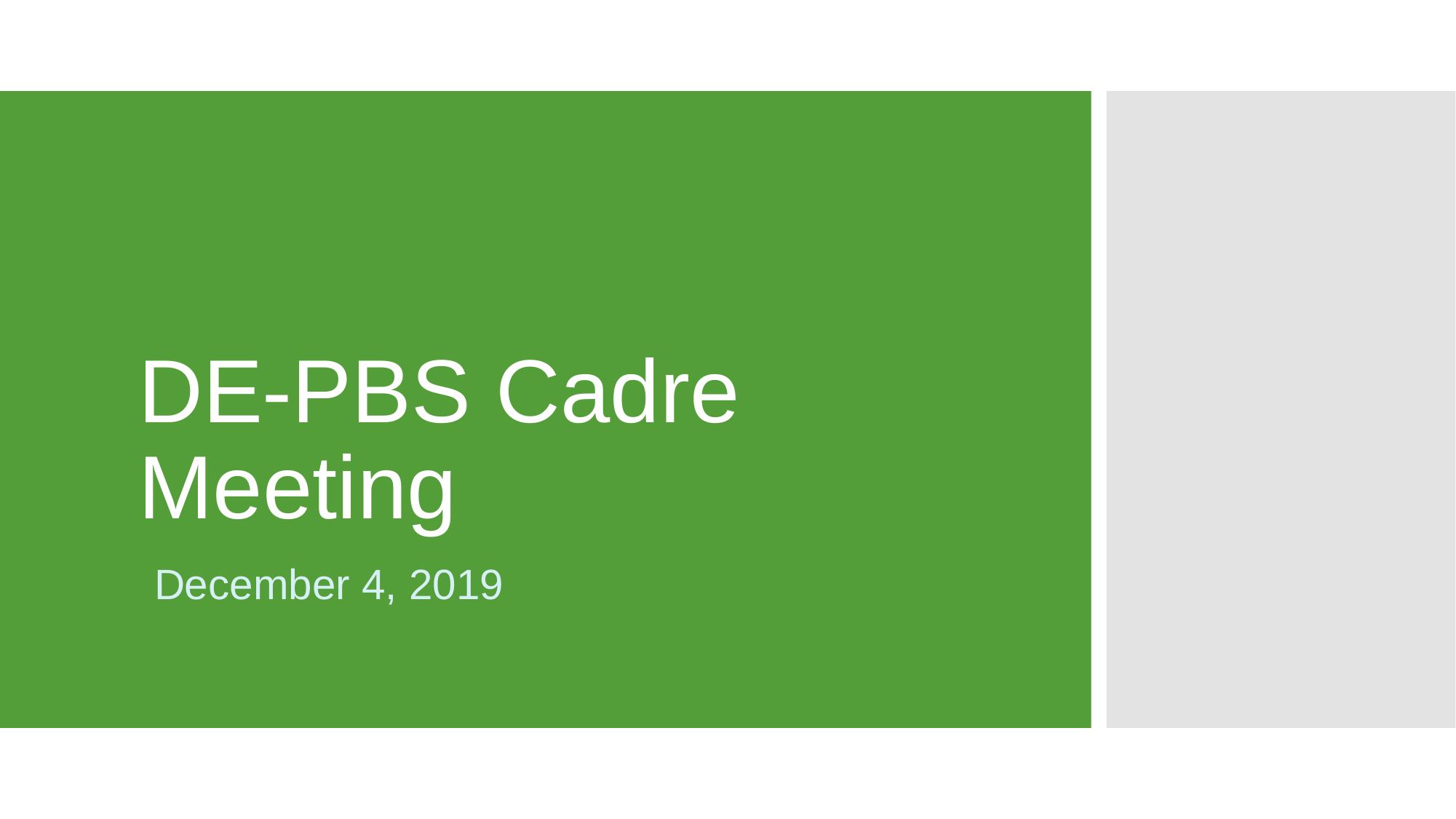

# DE-PBS Cadre Meeting
December 4, 2019